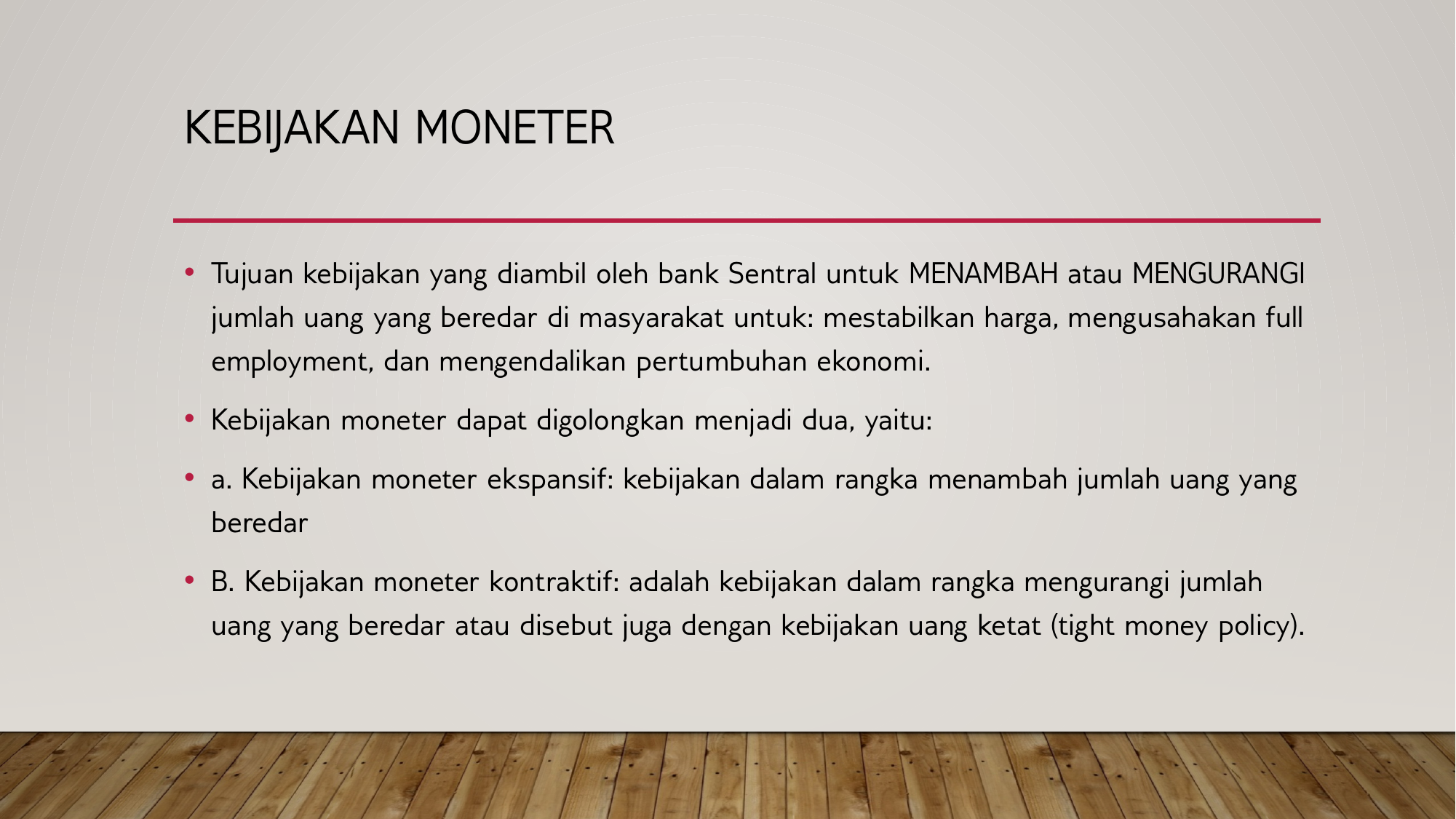

# Kebijakan moneter
Tujuan kebijakan yang diambil oleh bank Sentral untuk MENAMBAH atau MENGURANGI jumlah uang yang beredar di masyarakat untuk: mestabilkan harga, mengusahakan full employment, dan mengendalikan pertumbuhan ekonomi.
Kebijakan moneter dapat digolongkan menjadi dua, yaitu:
a. Kebijakan moneter ekspansif: kebijakan dalam rangka menambah jumlah uang yang beredar
B. Kebijakan moneter kontraktif: adalah kebijakan dalam rangka mengurangi jumlah uang yang beredar atau disebut juga dengan kebijakan uang ketat (tight money policy).